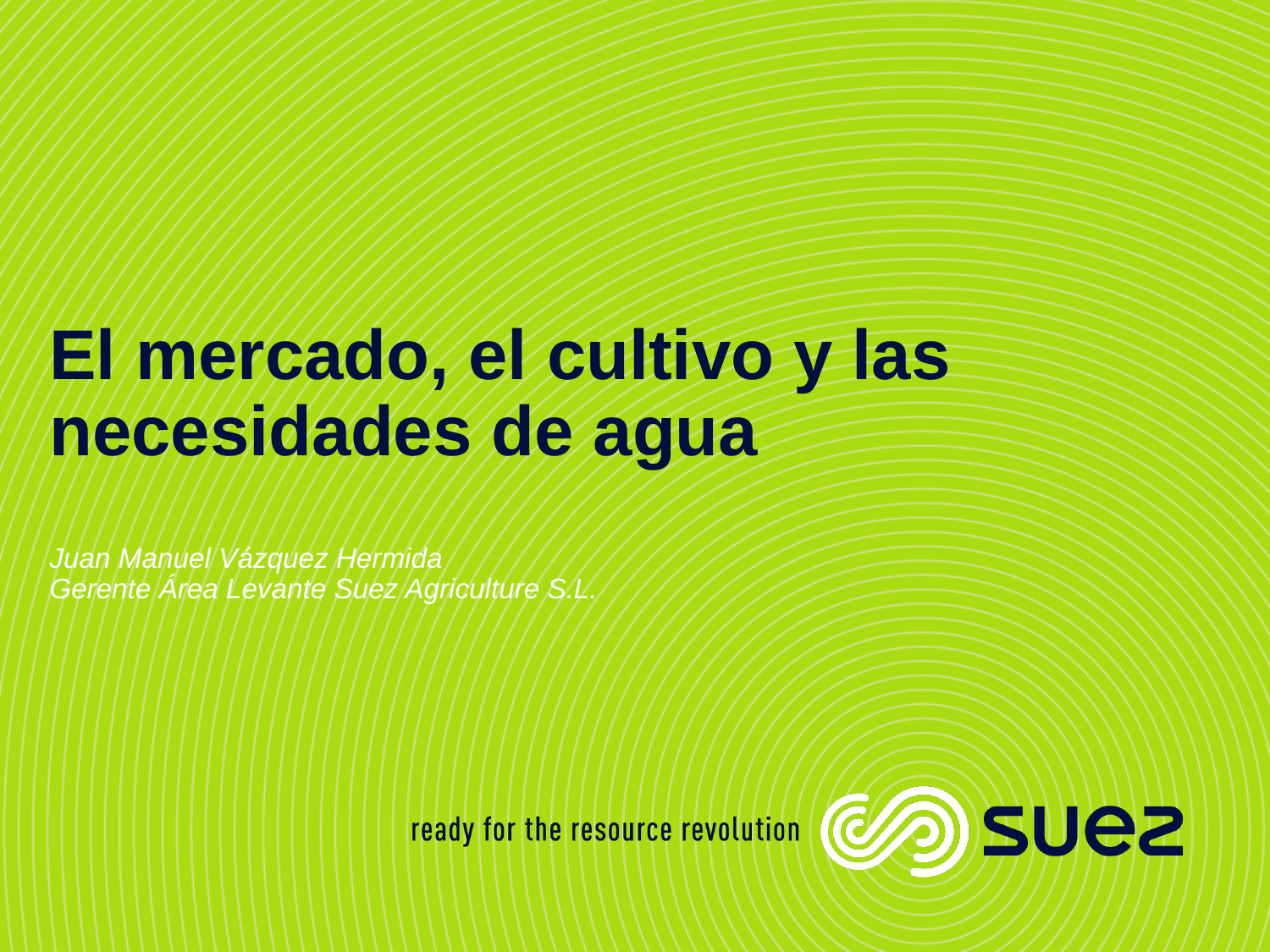

# El mercado, el cultivo y las necesidades de agua
Juan Manuel Vázquez Hermida
Gerente Área Levante Suez Agriculture S.L.